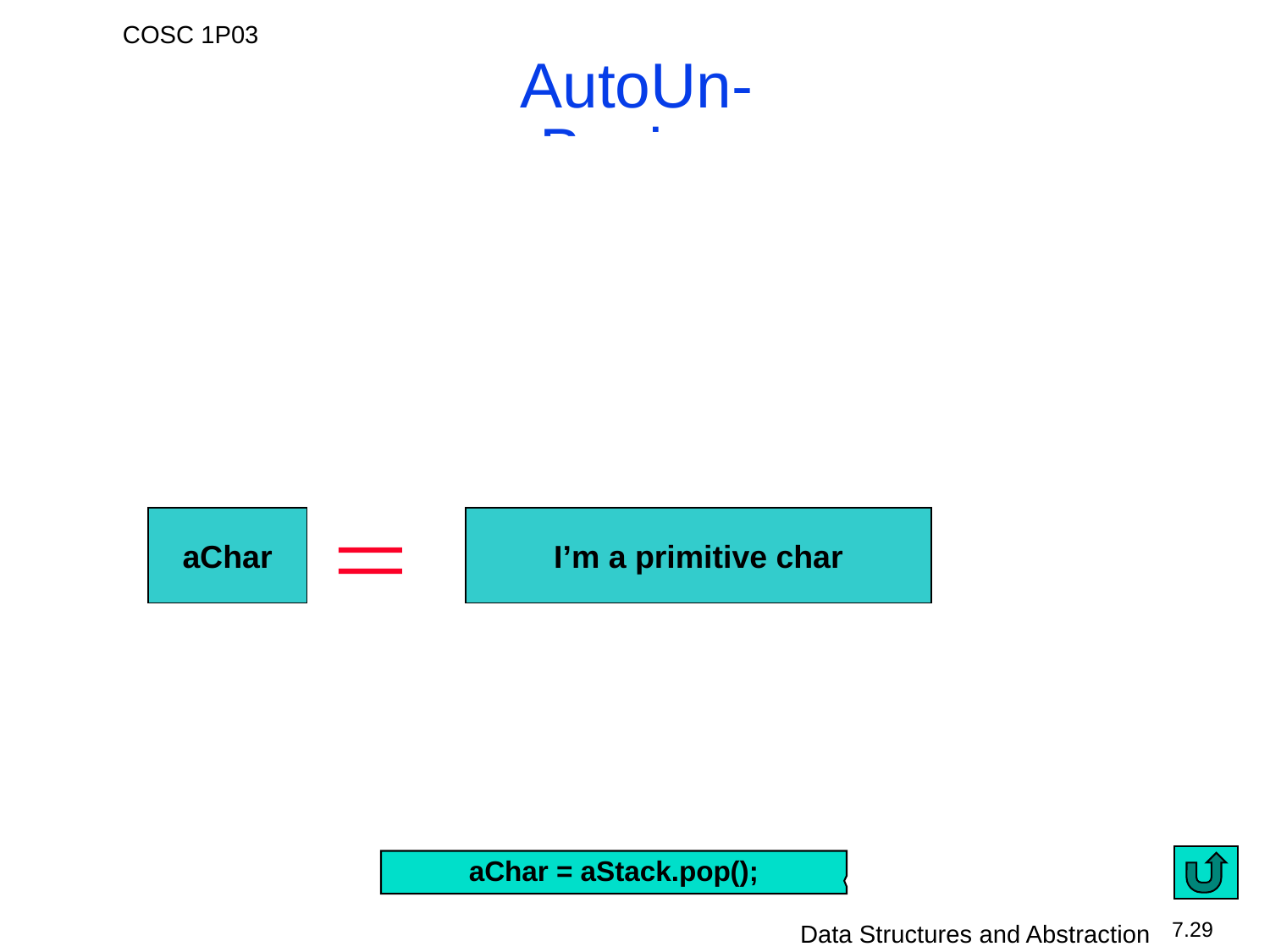

# AutoUn-Boxing

I’m a primitive char
A Popped value from the stack is expected to be a primitive, in ths case a char.
Pointer to Character

I’m an Object Character
which contains the primitive char
I’m a primitive char
aChar

aChar = aStack.pop();